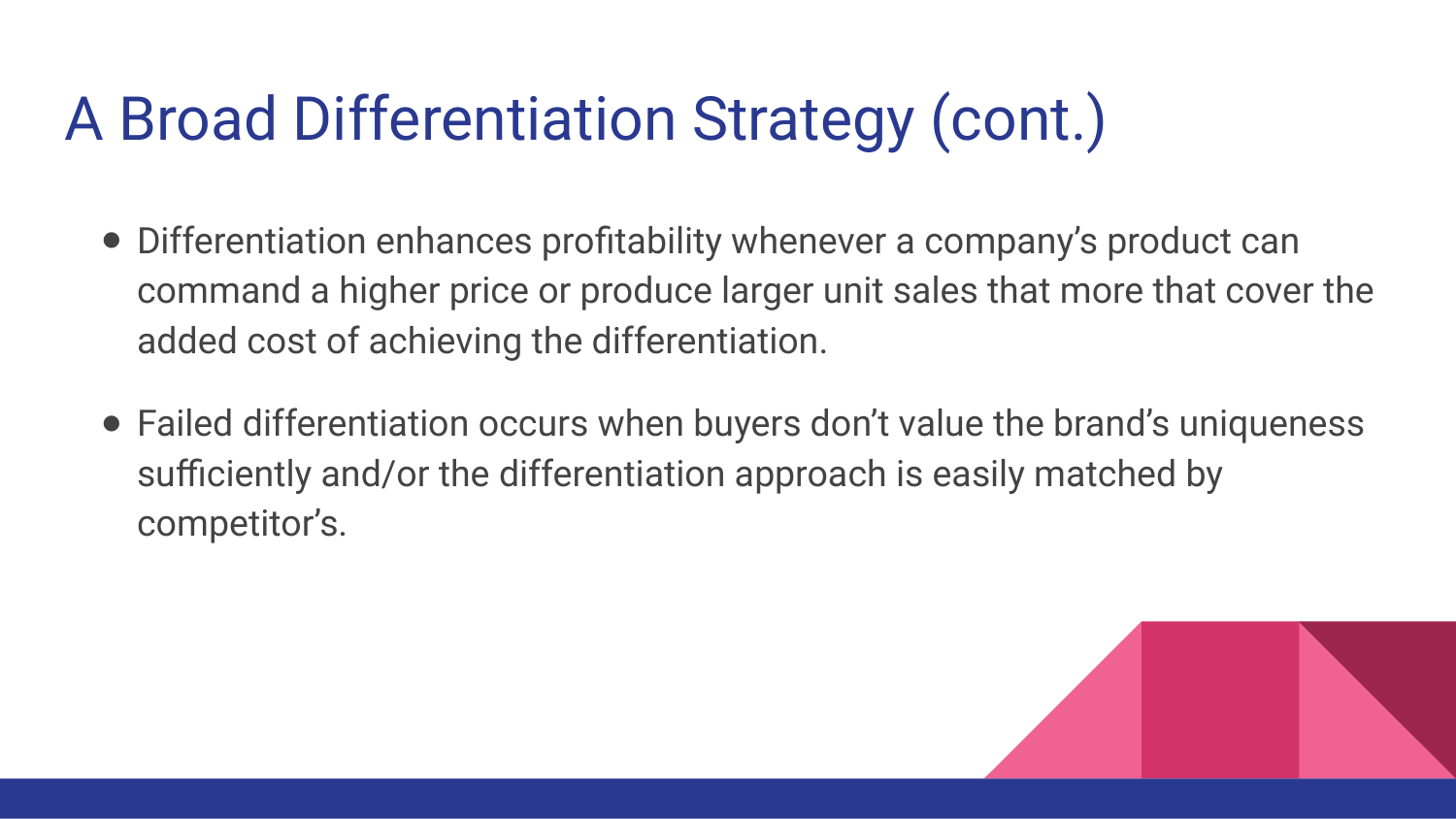

# A Broad Differentiation Strategy (cont.)
Differentiation enhances profitability whenever a company’s product can command a higher price or produce larger unit sales that more that cover the added cost of achieving the differentiation.
Failed differentiation occurs when buyers don’t value the brand’s uniqueness sufficiently and/or the differentiation approach is easily matched by competitor’s.